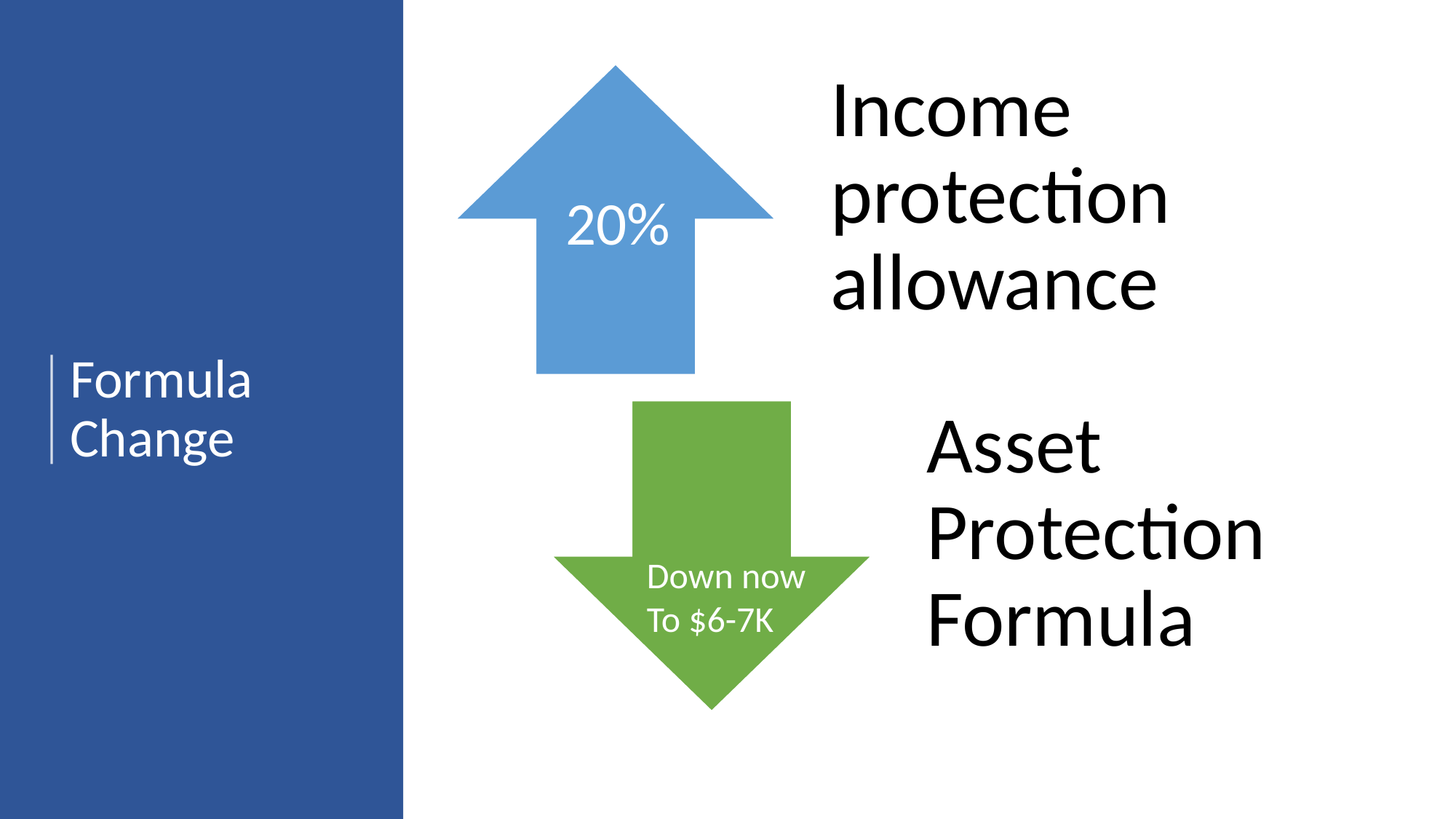

Income protection allowance
Asset Protection Formula
# Formula Change
20%
Down now
To $6-7K